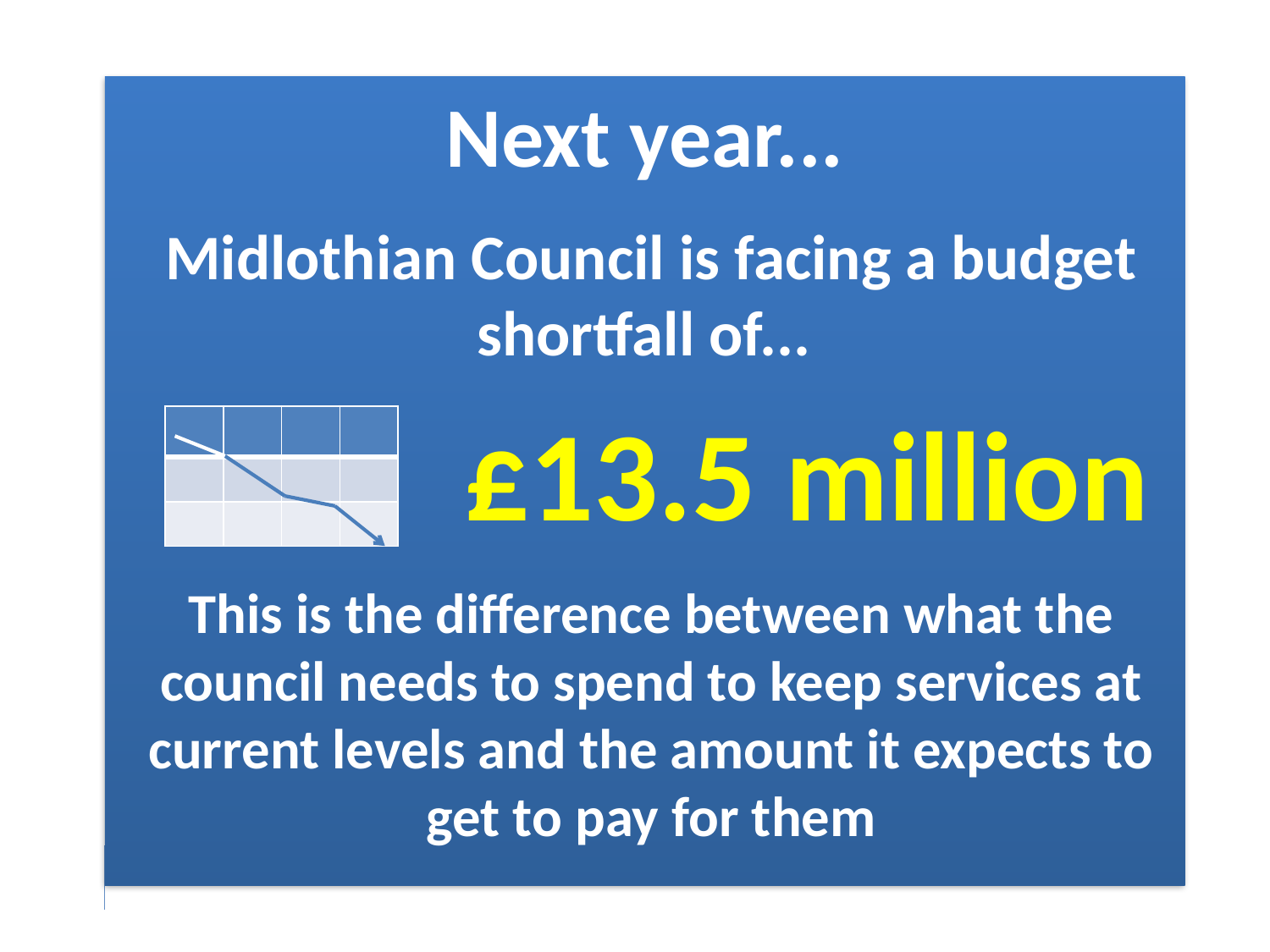

Next year...

Midlothian Council is facing a budget shortfall of...
                               £13.5 million

This is the difference between what the council needs to spend to keep services at current levels and the amount it expects to get to pay for them
|  |  |  |  |
| --- | --- | --- | --- |
|  |  |  |  |
|  |  |  |  |